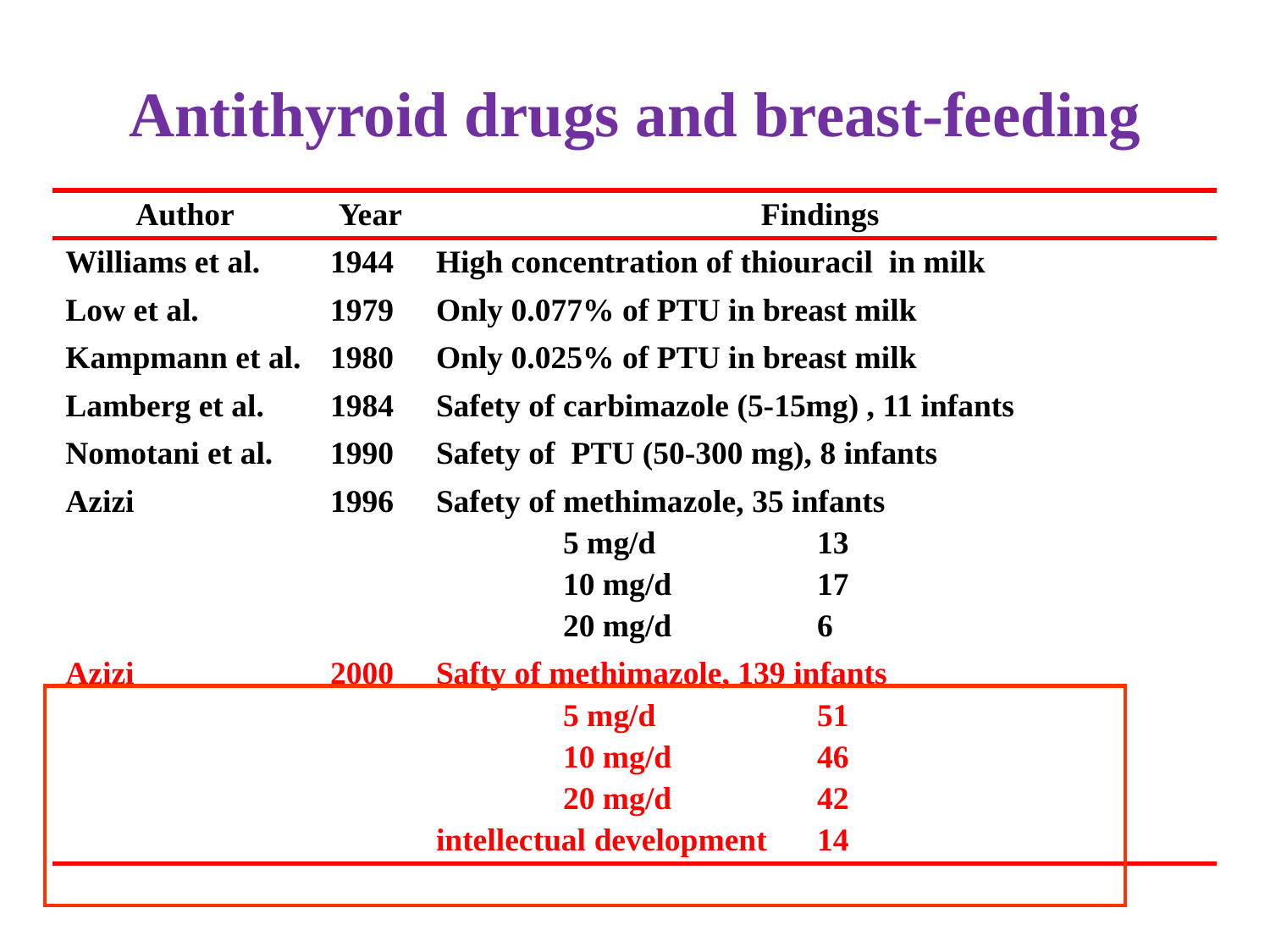

# Antithyroid drugs and breast-feeding
| Author | Year | Findings |
| --- | --- | --- |
| Williams et al. | 1944 | High concentration of thiouracil in milk |
| Low et al. | 1979 | Only 0.077% of PTU in breast milk |
| Kampmann et al. | 1980 | Only 0.025% of PTU in breast milk |
| Lamberg et al. | 1984 | Safety of carbimazole (5-15mg) , 11 infants |
| Nomotani et al. | 1990 | Safety of PTU (50-300 mg), 8 infants |
| Azizi | 1996 | Safety of methimazole, 35 infants 5 mg/d 13 10 mg/d 17 20 mg/d 6 |
| Azizi | 2000 | Safty of methimazole, 139 infants 5 mg/d 51 10 mg/d 46 20 mg/d 42 intellectual development 14 |